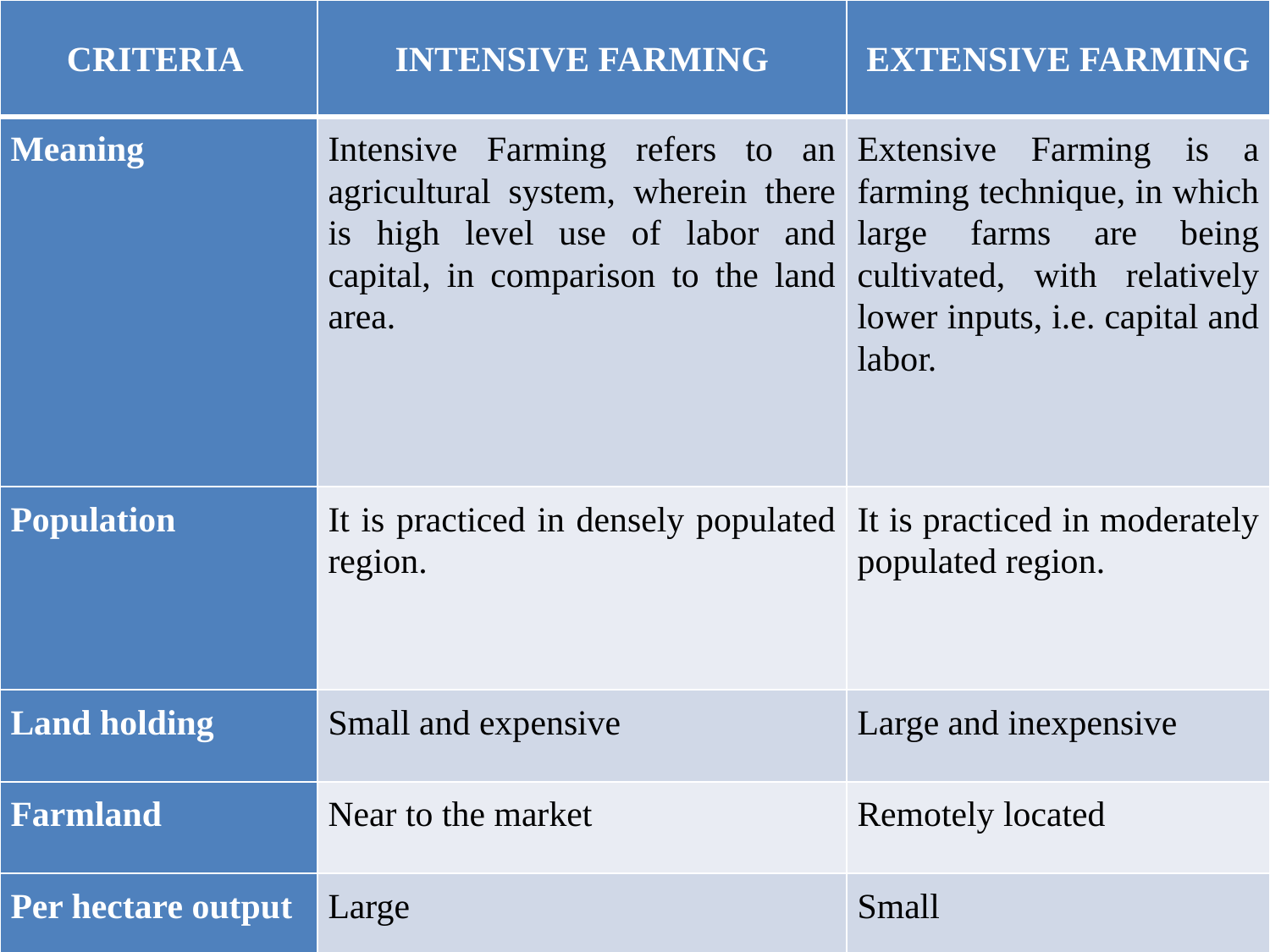

| Criteria | INTENSIVE FARMING | EXTENSIVE FARMING |
| --- | --- | --- |
| Meaning | Intensive Farming refers to an agricultural system, wherein there is high level use of labor and capital, in comparison to the land area. | Extensive Farming is a farming technique, in which large farms are being cultivated, with relatively lower inputs, i.e. capital and labor. |
| Population | It is practiced in densely populated region. | It is practiced in moderately populated region. |
| Land holding | Small and expensive | Large and inexpensive |
| Farmland | Near to the market | Remotely located |
| Per hectare output | Large | Small |